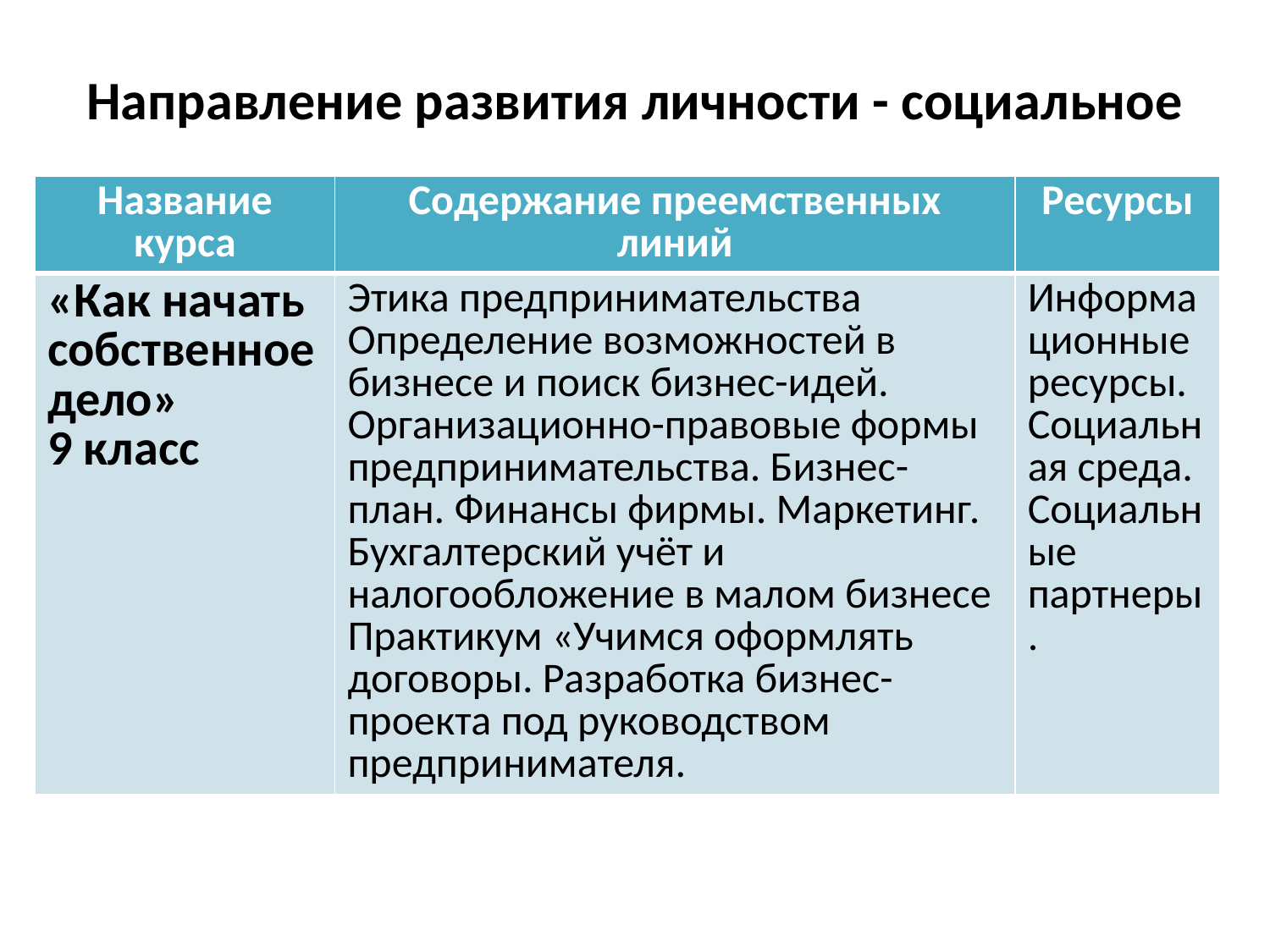

# Направление развития личности - социальное
| Название курса | Содержание преемственных линий | Ресурсы |
| --- | --- | --- |
| «Как начать собственное дело» 9 класс | Этика предпринимательства Определение возможностей в бизнесе и поиск бизнес-идей. Организационно-правовые формы предпринимательства. Бизнес-план. Финансы фирмы. Маркетинг. Бухгалтерский учёт и налогообложение в малом бизнесе Практикум «Учимся оформлять договоры. Разработка бизнес-проекта под руководством предпринимателя. | Информационные ресурсы. Социальная среда. Социальные партнеры. |